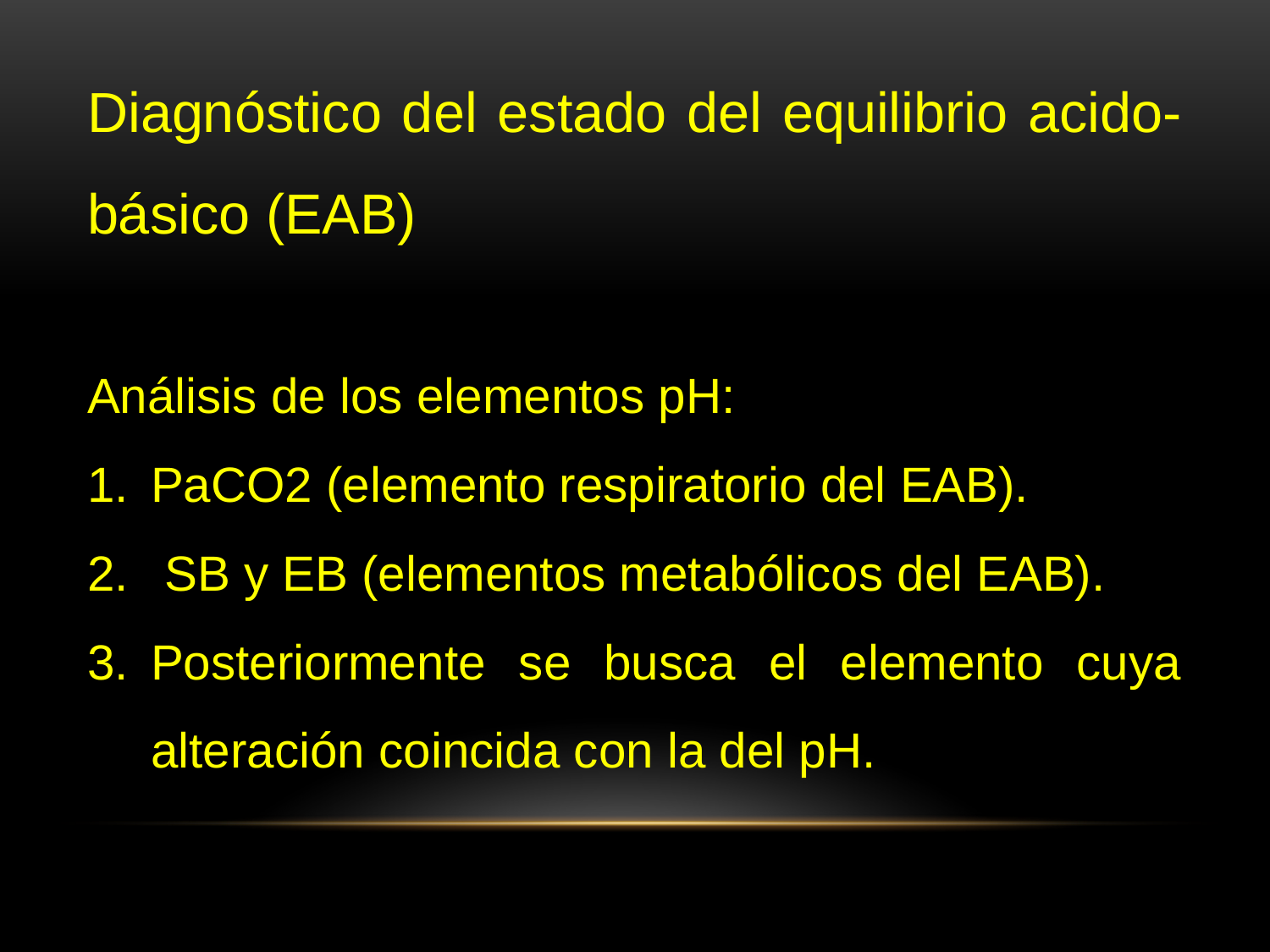

Diagnóstico del estado del equilibrio acido-básico (EAB)

Análisis de los elementos pH:
PaCO2 (elemento respiratorio del EAB).
 SB y EB (elementos metabólicos del EAB).
Posteriormente se busca el elemento cuya alteración coincida con la del pH.